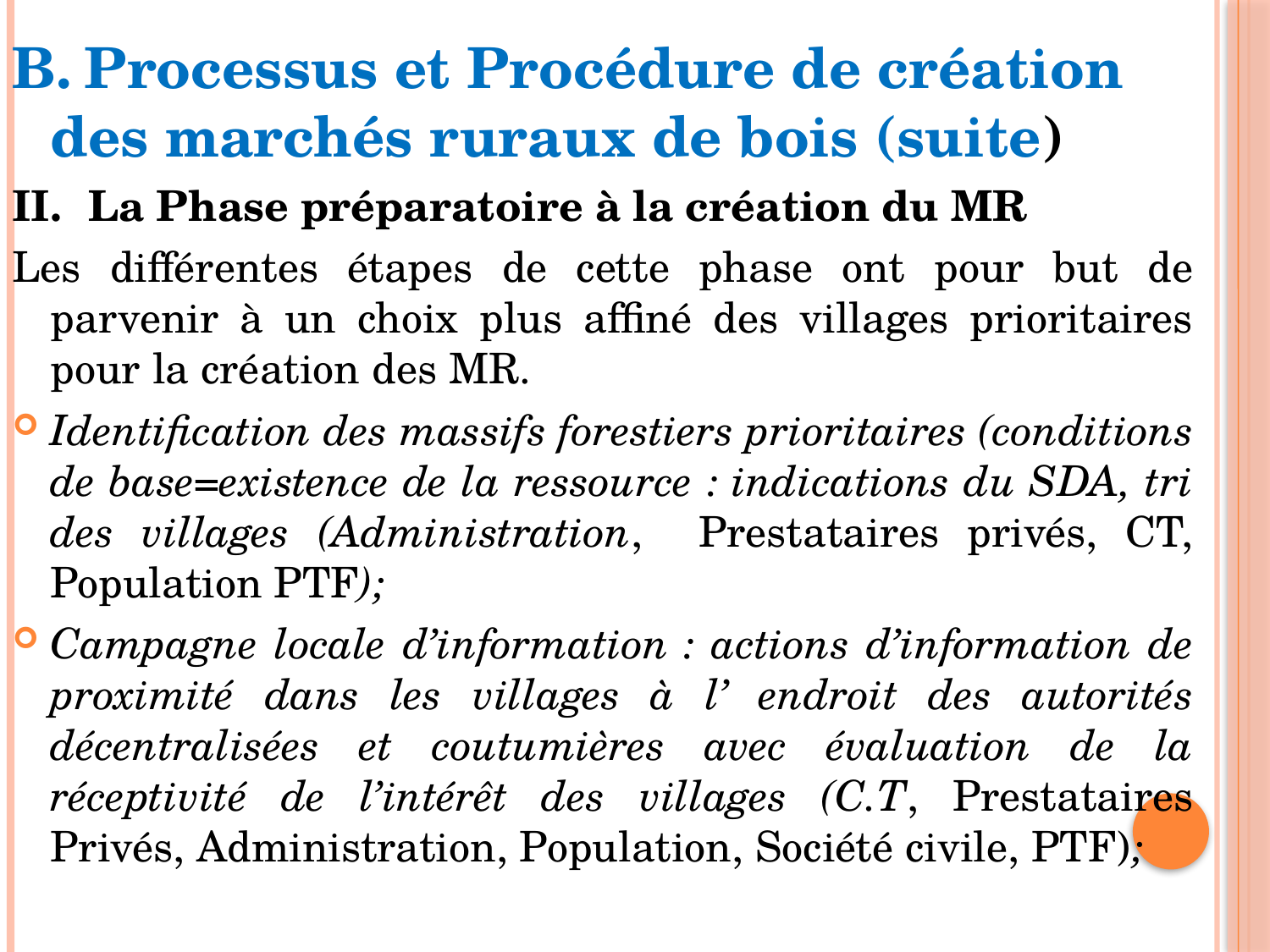

B. Processus et Procédure de création des marchés ruraux de bois (suite)
II.  La Phase préparatoire à la création du MR
Les différentes étapes de cette phase ont pour but de parvenir à un choix plus affiné des villages prioritaires pour la création des MR.
Identification des massifs forestiers prioritaires (conditions de base=existence de la ressource : indications du SDA, tri des villages (Administration,  Prestataires privés, CT, Population PTF);
Campagne locale d’information : actions d’information de proximité dans les villages à l’ endroit des autorités décentralisées et coutumières avec évaluation de la réceptivité de l’intérêt des villages (C.T, Prestataires Privés, Administration, Population, Société civile, PTF);